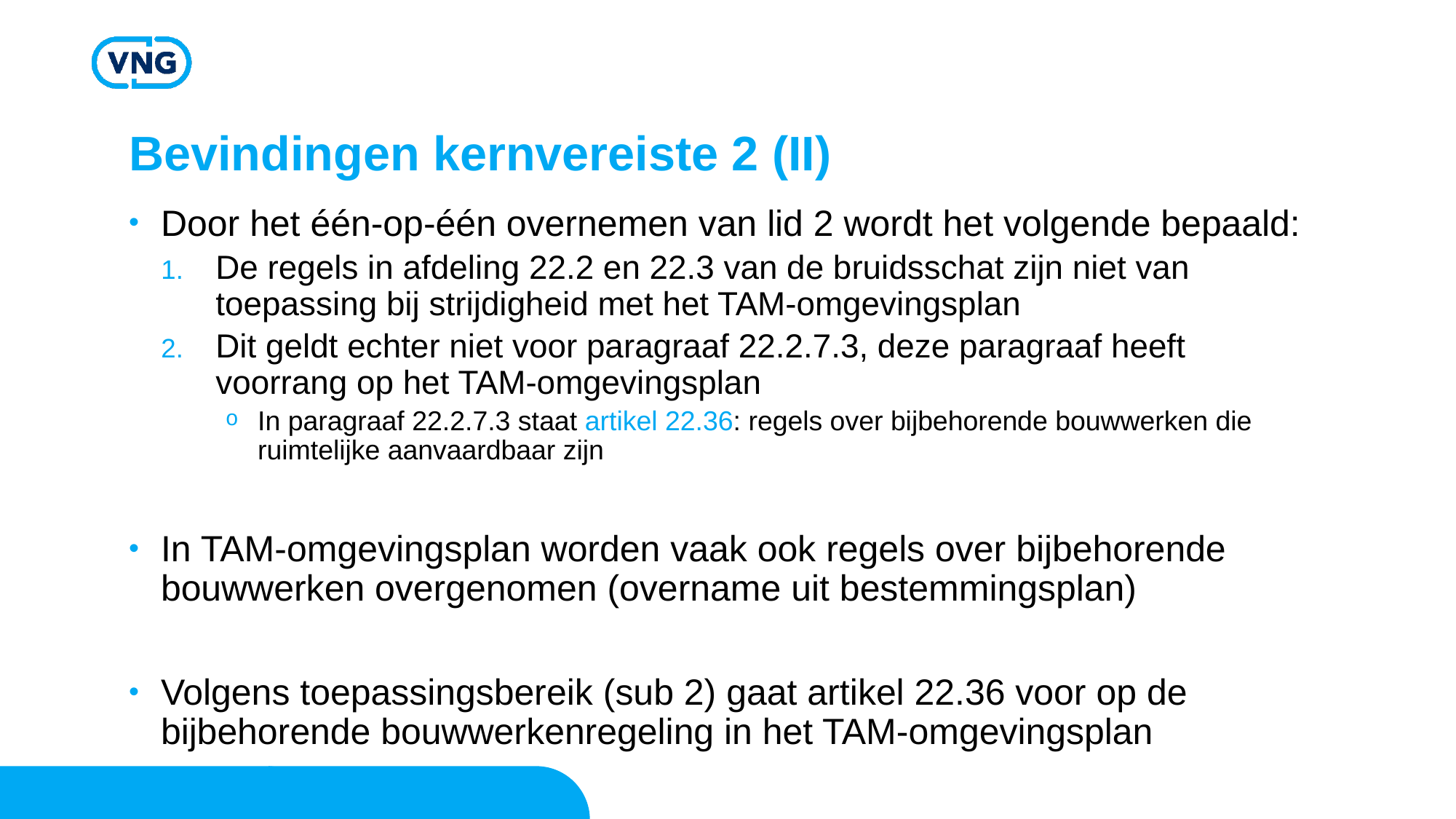

# Bevindingen kernvereiste 2 (II)
Door het één-op-één overnemen van lid 2 wordt het volgende bepaald:
De regels in afdeling 22.2 en 22.3 van de bruidsschat zijn niet van toepassing bij strijdigheid met het TAM-omgevingsplan
Dit geldt echter niet voor paragraaf 22.2.7.3, deze paragraaf heeft voorrang op het TAM-omgevingsplan
In paragraaf 22.2.7.3 staat artikel 22.36: regels over bijbehorende bouwwerken die ruimtelijke aanvaardbaar zijn

In TAM-omgevingsplan worden vaak ook regels over bijbehorende bouwwerken overgenomen (overname uit bestemmingsplan)

Volgens toepassingsbereik (sub 2) gaat artikel 22.36 voor op de bijbehorende bouwwerkenregeling in het TAM-omgevingsplan